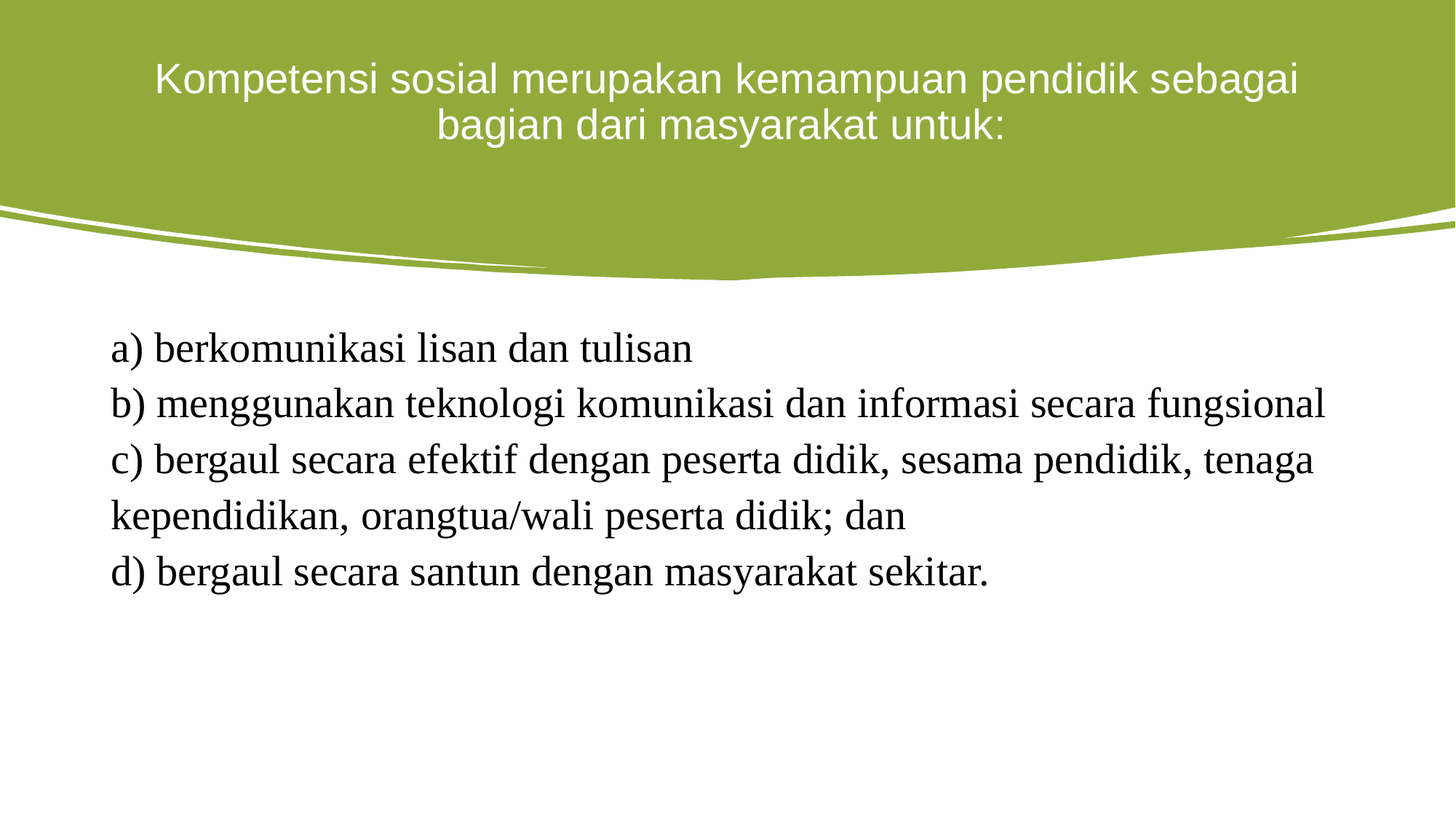

# Kompetensi sosial merupakan kemampuan pendidik sebagai bagian dari masyarakat untuk:
a) berkomunikasi lisan dan tulisan
b) menggunakan teknologi komunikasi dan informasi secara fungsional
c) bergaul secara efektif dengan peserta didik, sesama pendidik, tenaga
kependidikan, orangtua/wali peserta didik; dan
d) bergaul secara santun dengan masyarakat sekitar.